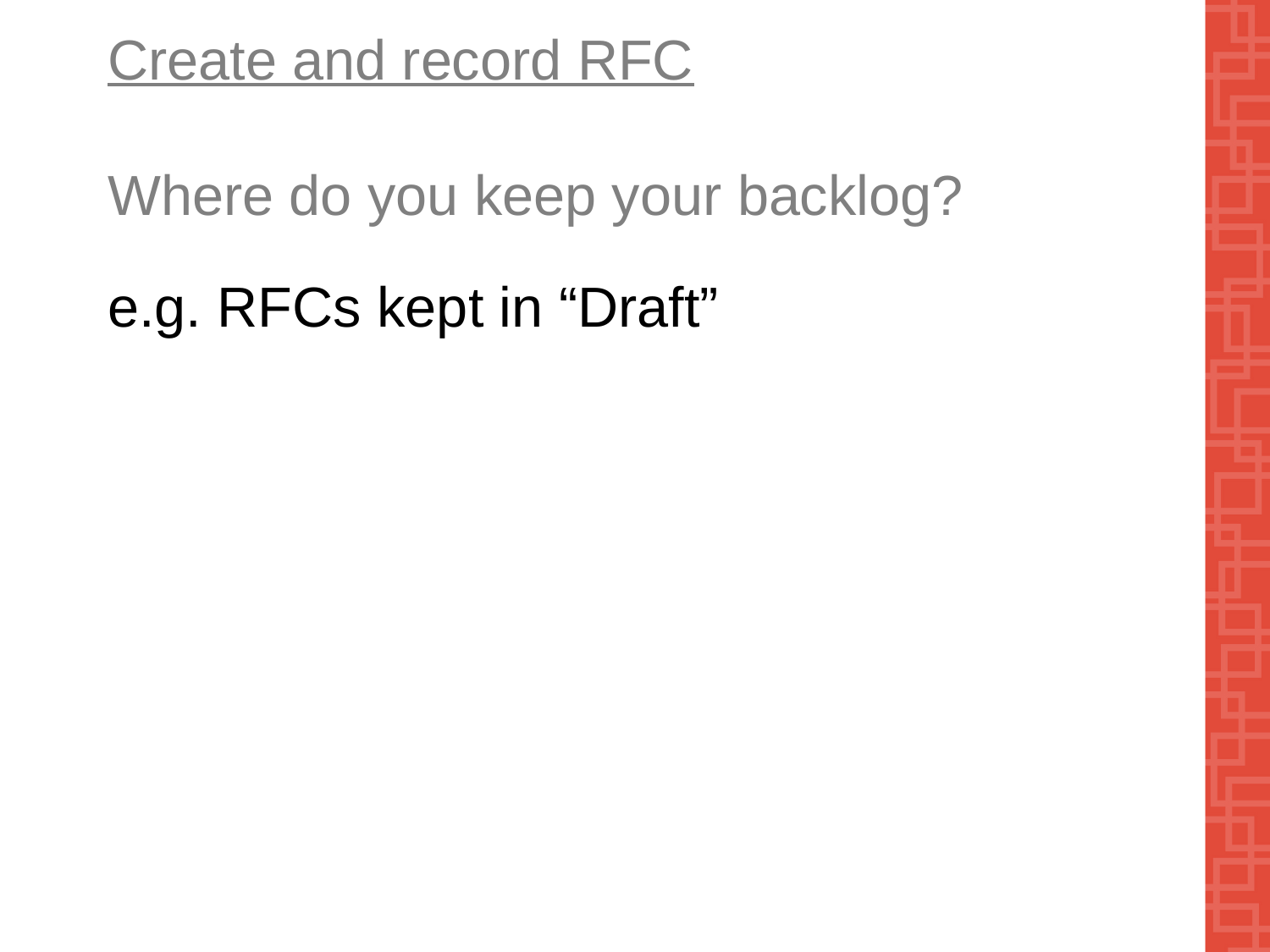

# Create and record RFC Where do you keep your backlog?
e.g. RFCs kept in “Draft”